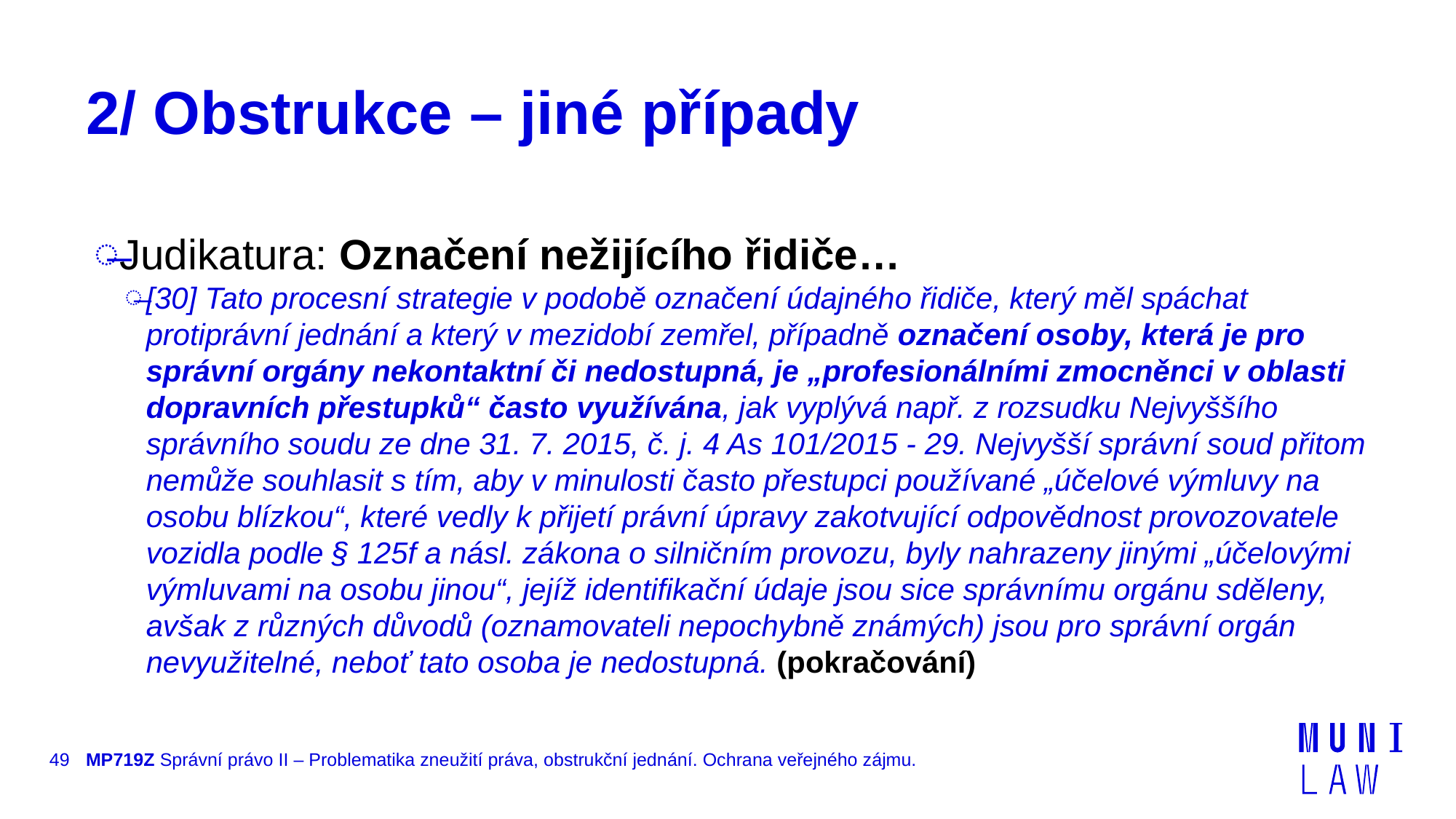

# 2/ Obstrukce – jiné případy
Judikatura: Označení nežijícího řidiče…
[30] Tato procesní strategie v podobě označení údajného řidiče, který měl spáchat protiprávní jednání a který v mezidobí zemřel, případně označení osoby, která je pro správní orgány nekontaktní či nedostupná, je „profesionálními zmocněnci v oblasti dopravních přestupků“ často využívána, jak vyplývá např. z rozsudku Nejvyššího správního soudu ze dne 31. 7. 2015, č. j. 4 As 101/2015 - 29. Nejvyšší správní soud přitom nemůže souhlasit s tím, aby v minulosti často přestupci používané „účelové výmluvy na osobu blízkou“, které vedly k přijetí právní úpravy zakotvující odpovědnost provozovatele vozidla podle § 125f a násl. zákona o silničním provozu, byly nahrazeny jinými „účelovými výmluvami na osobu jinou“, jejíž identifikační údaje jsou sice správnímu orgánu sděleny, avšak z různých důvodů (oznamovateli nepochybně známých) jsou pro správní orgán nevyužitelné, neboť tato osoba je nedostupná. (pokračování)
49
MP719Z Správní právo II – Problematika zneužití práva, obstrukční jednání. Ochrana veřejného zájmu.